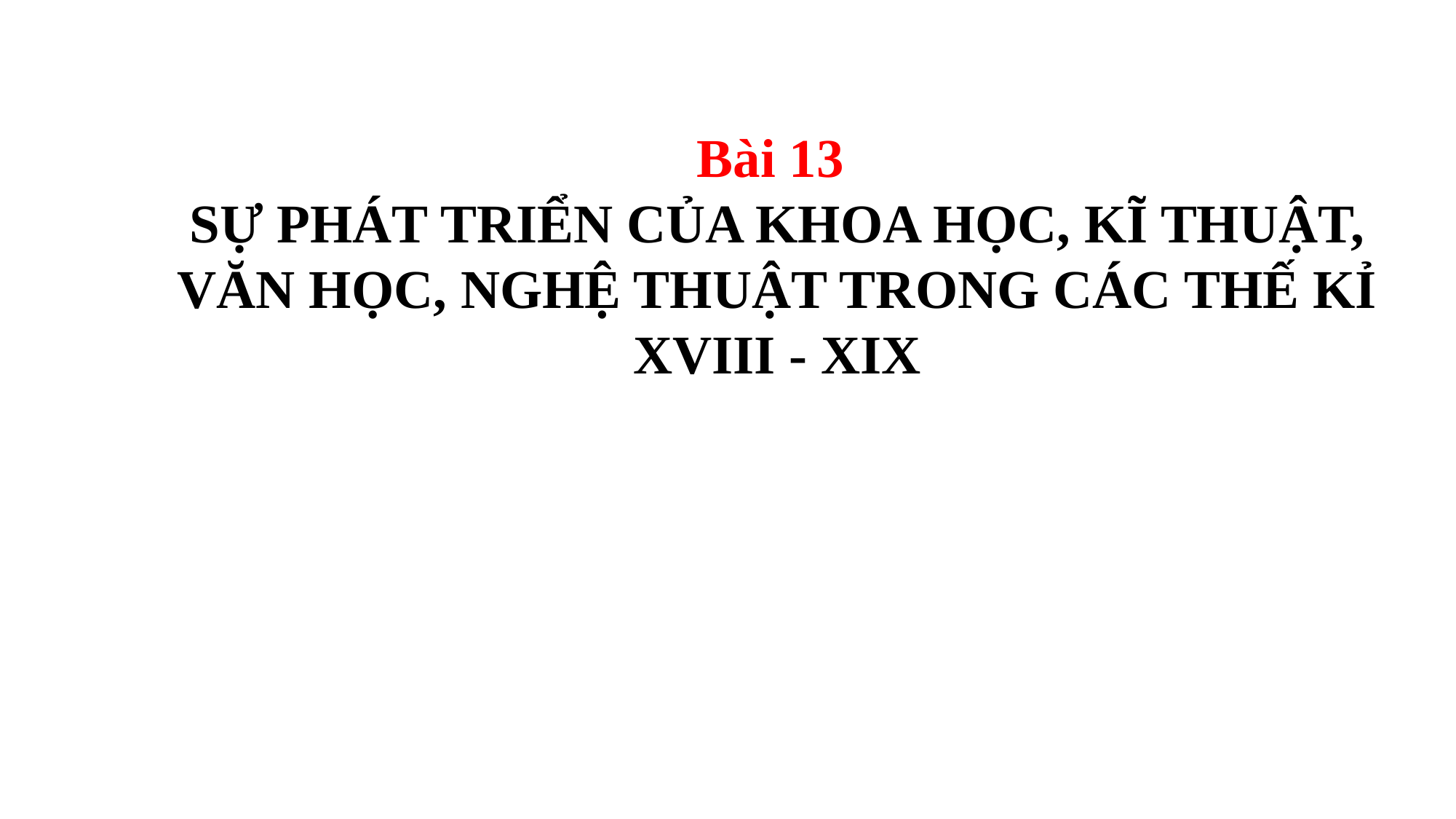

Bài 13
SỰ PHÁT TRIỂN CỦA KHOA HỌC, KĨ THUẬT, VĂN HỌC, NGHỆ THUẬT TRONG CÁC THẾ KỈ XVIII - XIX